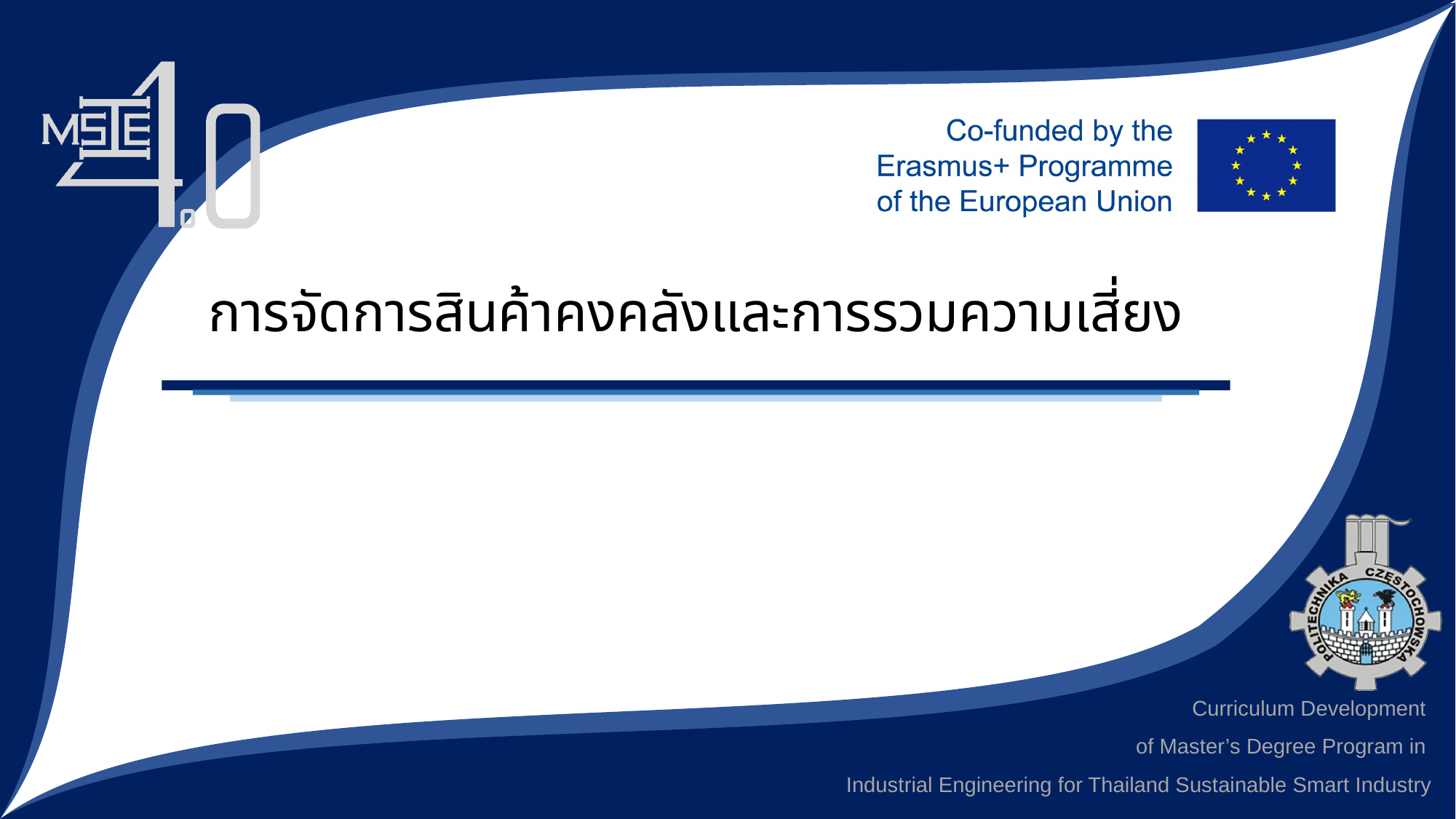

# การจัดการสินค้าคงคลังและการรวมความเสี่ยง